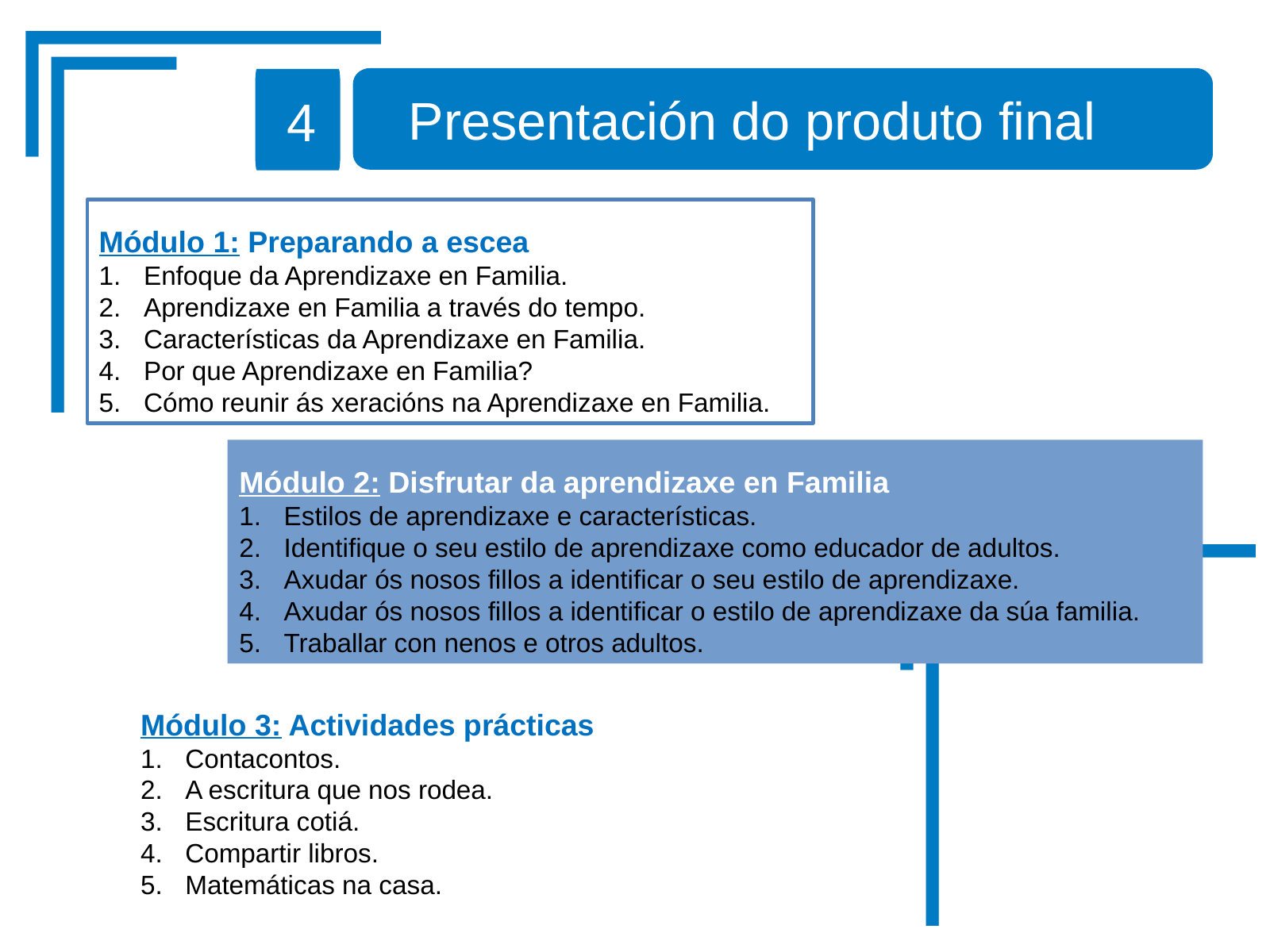

Presentación do produto final

4

Módulo 1: Preparando a escea
Enfoque da Aprendizaxe en Familia.
Aprendizaxe en Familia a través do tempo.
Características da Aprendizaxe en Familia.
Por que Aprendizaxe en Familia?
Cómo reunir ás xeracións na Aprendizaxe en Familia.
Módulo 2: Disfrutar da aprendizaxe en Familia
Estilos de aprendizaxe e características.
Identifique o seu estilo de aprendizaxe como educador de adultos.
Axudar ós nosos fillos a identificar o seu estilo de aprendizaxe.
Axudar ós nosos fillos a identificar o estilo de aprendizaxe da súa familia.
Traballar con nenos e otros adultos.

Módulo 3: Actividades prácticas
Contacontos.
A escritura que nos rodea.
Escritura cotiá.
Compartir libros.
Matemáticas na casa.